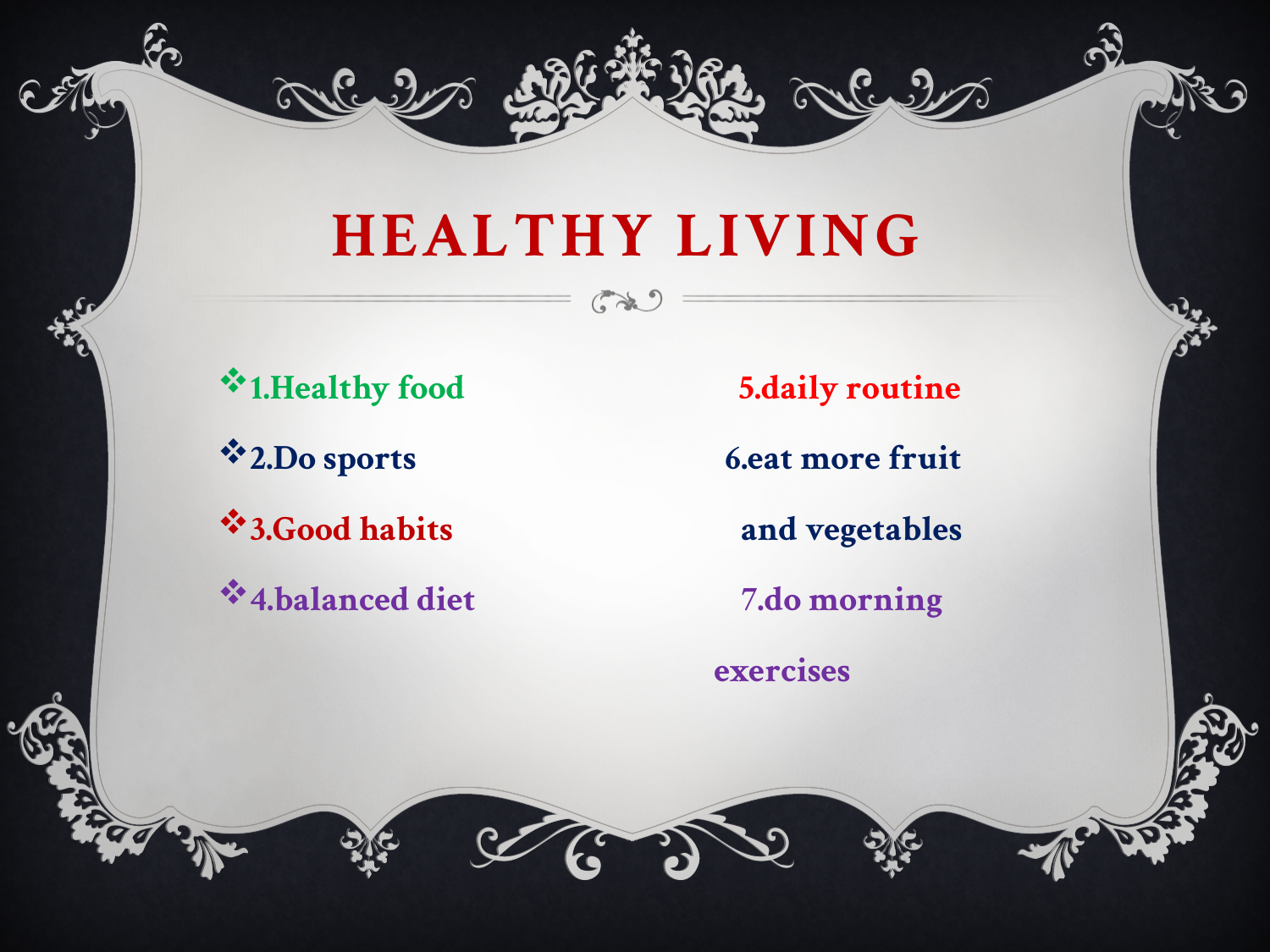

# Healthy living
1.Healthy food                                      5.daily routine
2.Do sports                                           6.eat more fruit
3.Good habits                                        and vegetables
4.balanced diet                                     7.do morning
                                                                     exercises